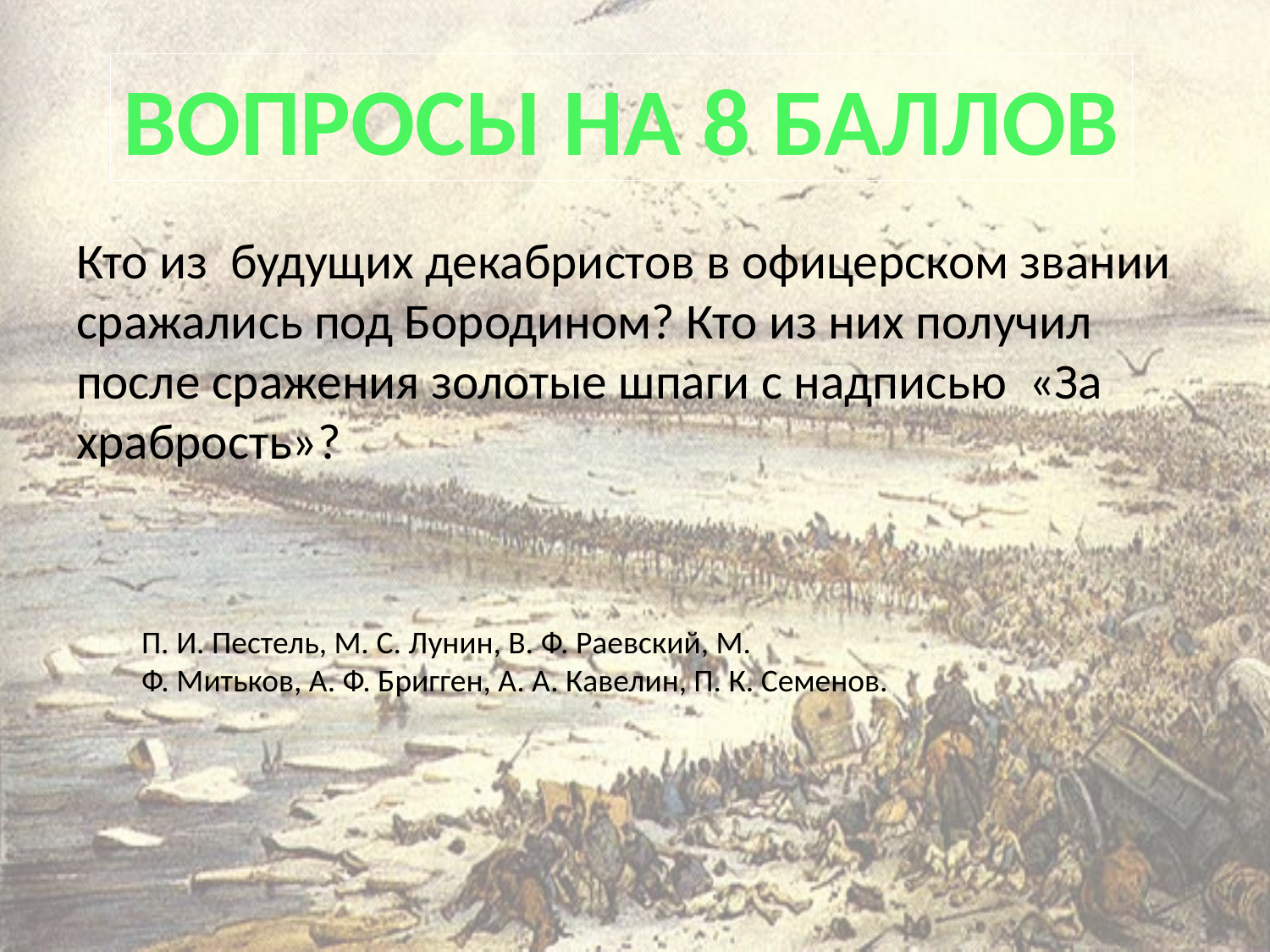

Вопросы на 8 баллов
Кто из  будущих декабристов в офицерском звании сражались под Бородином? Кто из них получил после сражения золотые шпаги с надписью  «За храбрость»?

П. И. Пестель, М. С. Лунин, В. Ф. Раевский, М.
Ф. Митьков, А. Ф. Бригген, А. А. Кавелин, П. К. Семенов.